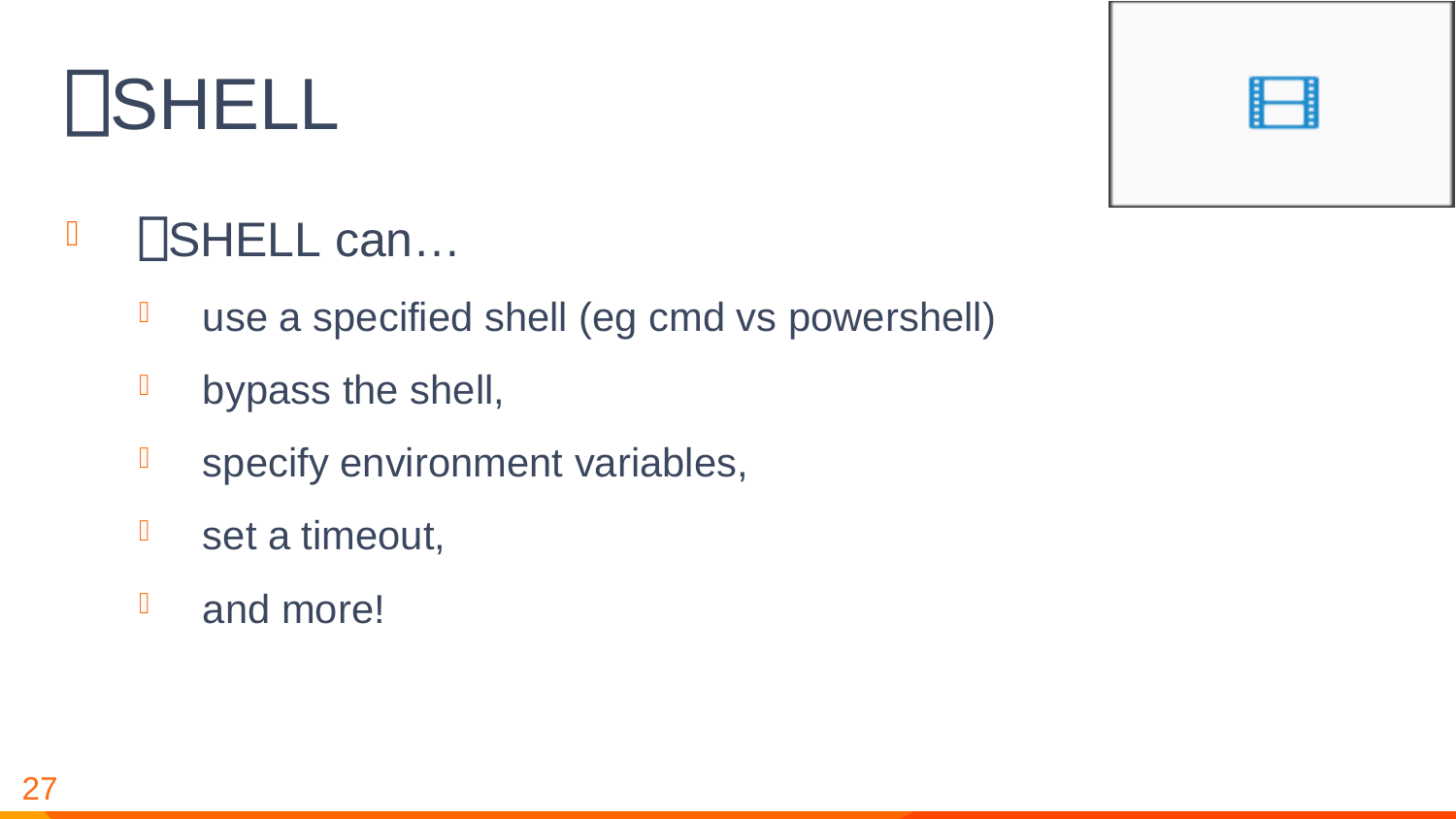

# ⎕SHELL
⎕SHELL can…
use a specified shell (eg cmd vs powershell)
bypass the shell,
specify environment variables,
set a timeout,
and more!